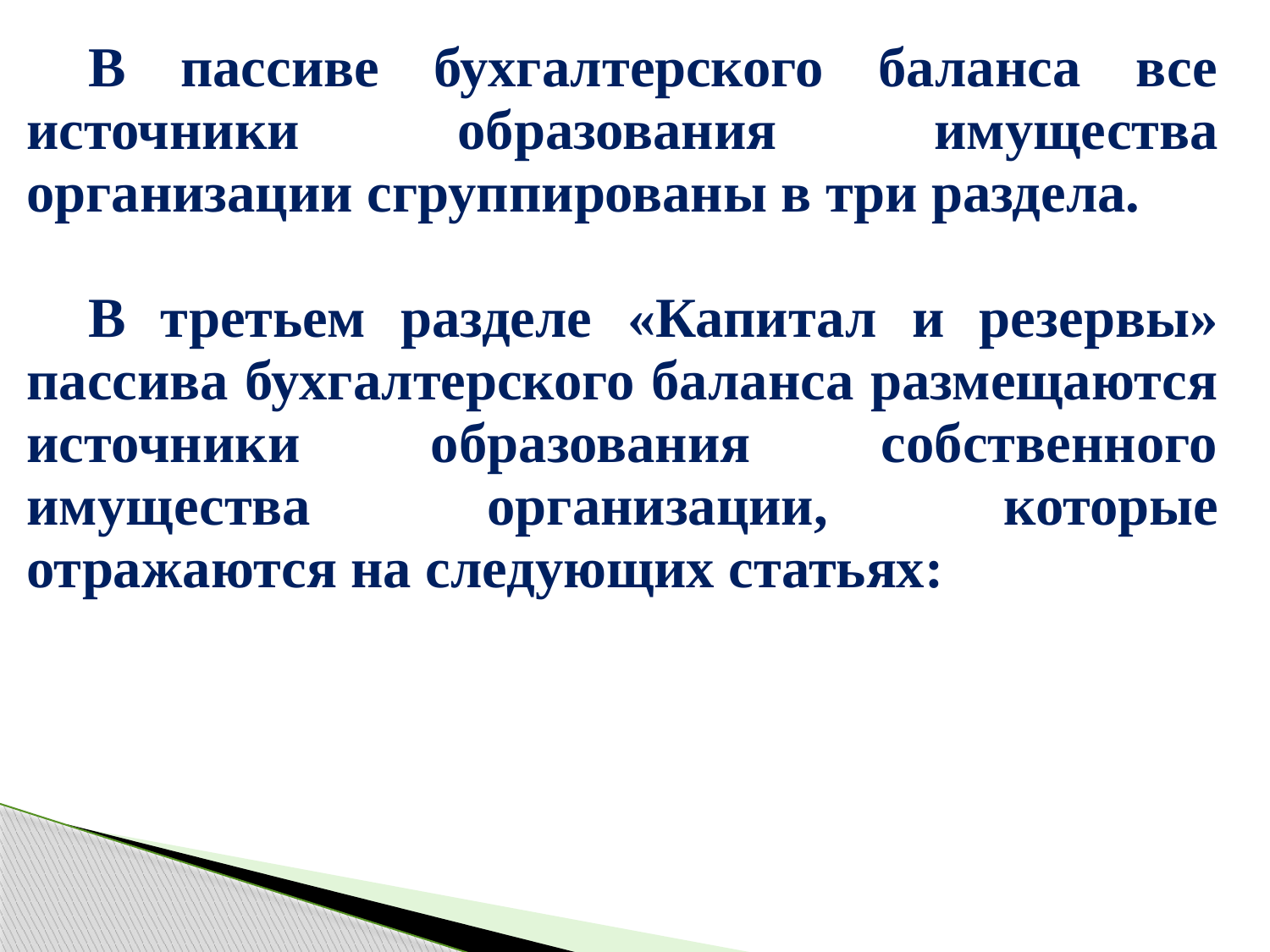

| В пассиве бухгалтерского баланса все источники образования имущества организации сгруппированы в три раздела. В третьем разделе «Капитал и резервы» пассива бухгалтерского баланса размещаются источники образования собственного имущества организации, которые отражаются на следующих статьях: |
| --- |